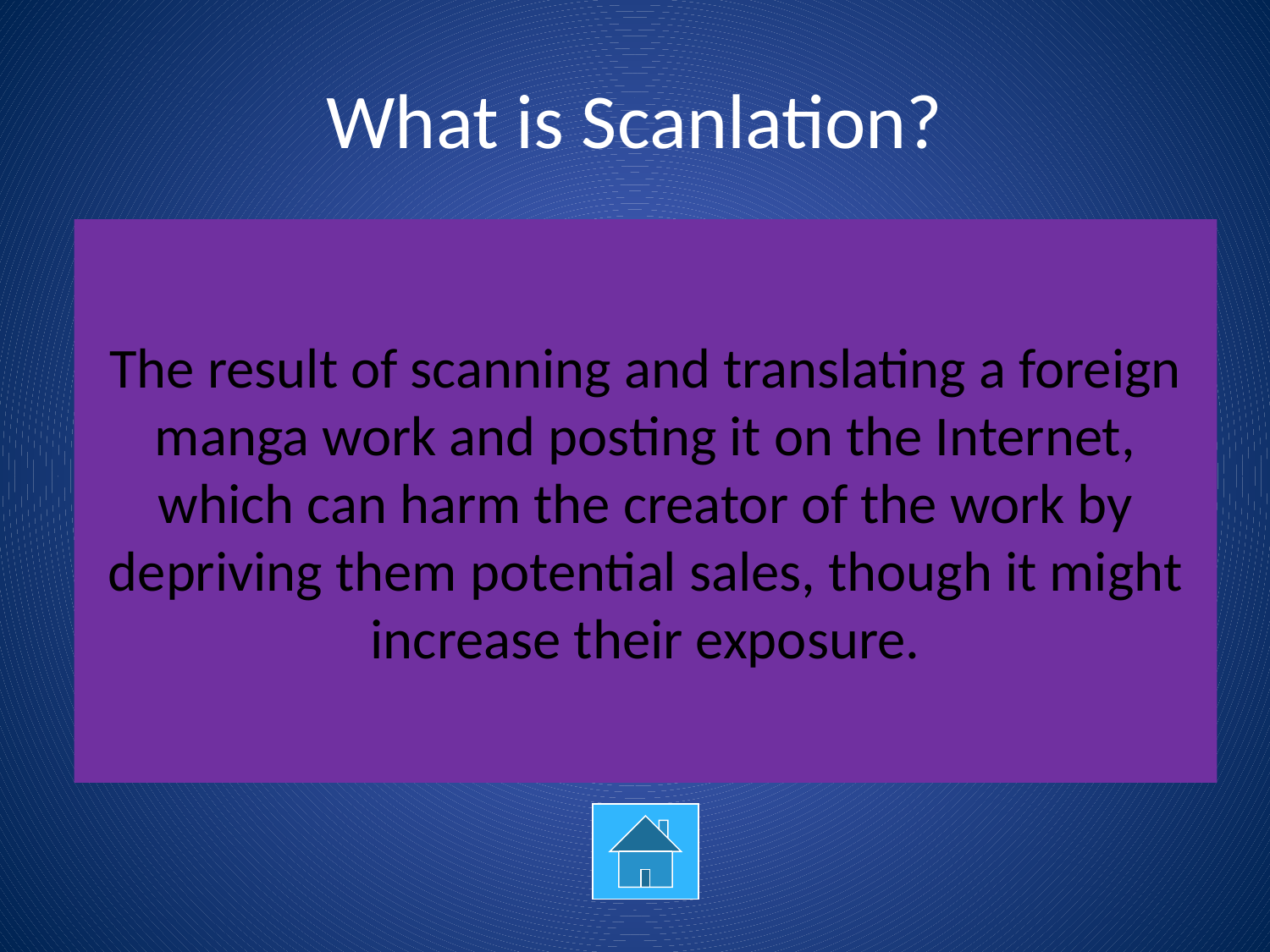

# What is Scanlation?
The result of scanning and translating a foreign manga work and posting it on the Internet, which can harm the creator of the work by depriving them potential sales, though it might increase their exposure.